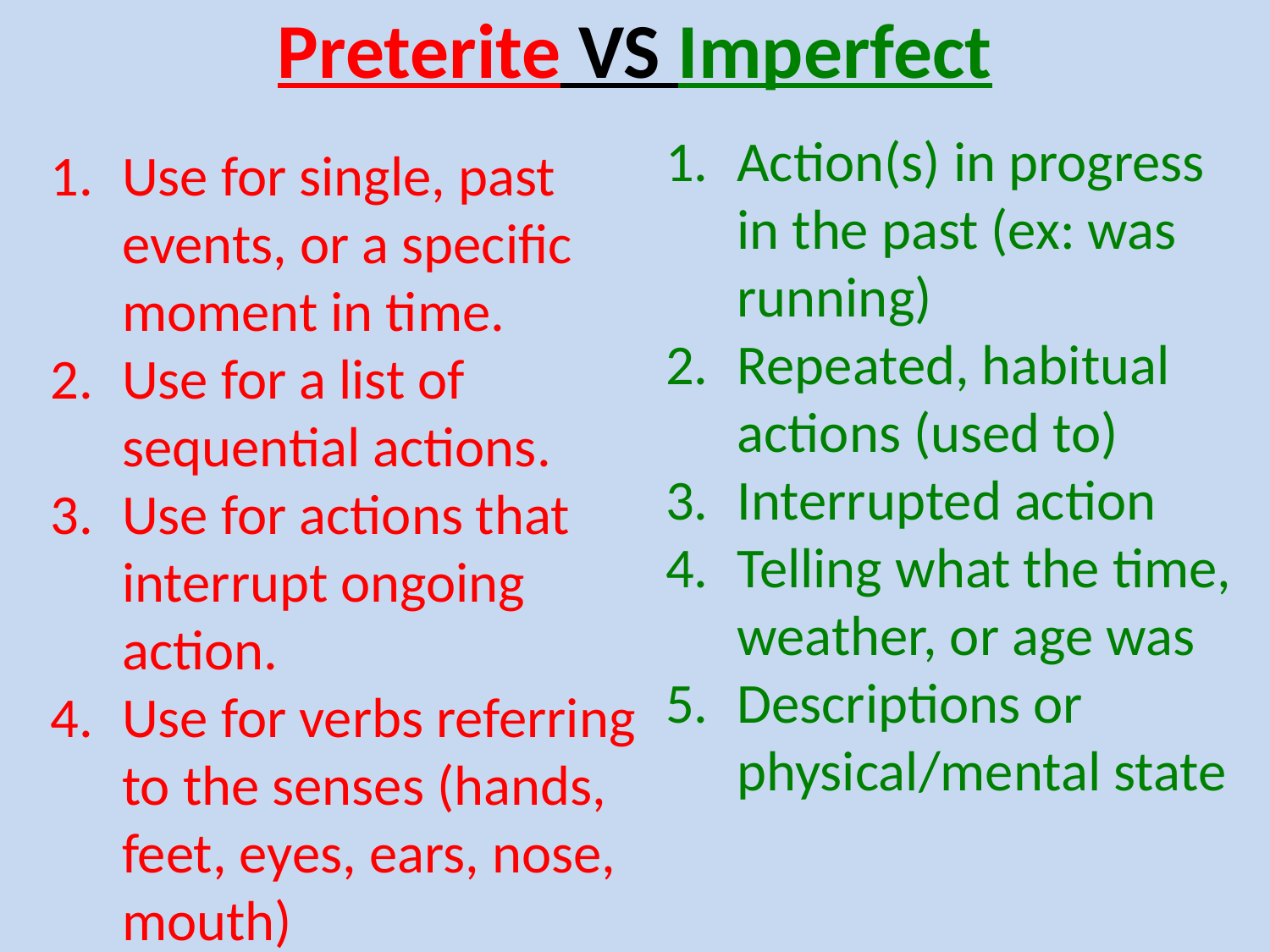

# Preterite VS Imperfect
Action(s) in progress in the past (ex: was running)
Repeated, habitual actions (used to)
Interrupted action
Telling what the time, weather, or age was
Descriptions or physical/mental state
Use for single, past events, or a specific moment in time.
Use for a list of sequential actions.
Use for actions that interrupt ongoing action.
Use for verbs referring to the senses (hands, feet, eyes, ears, nose, mouth)